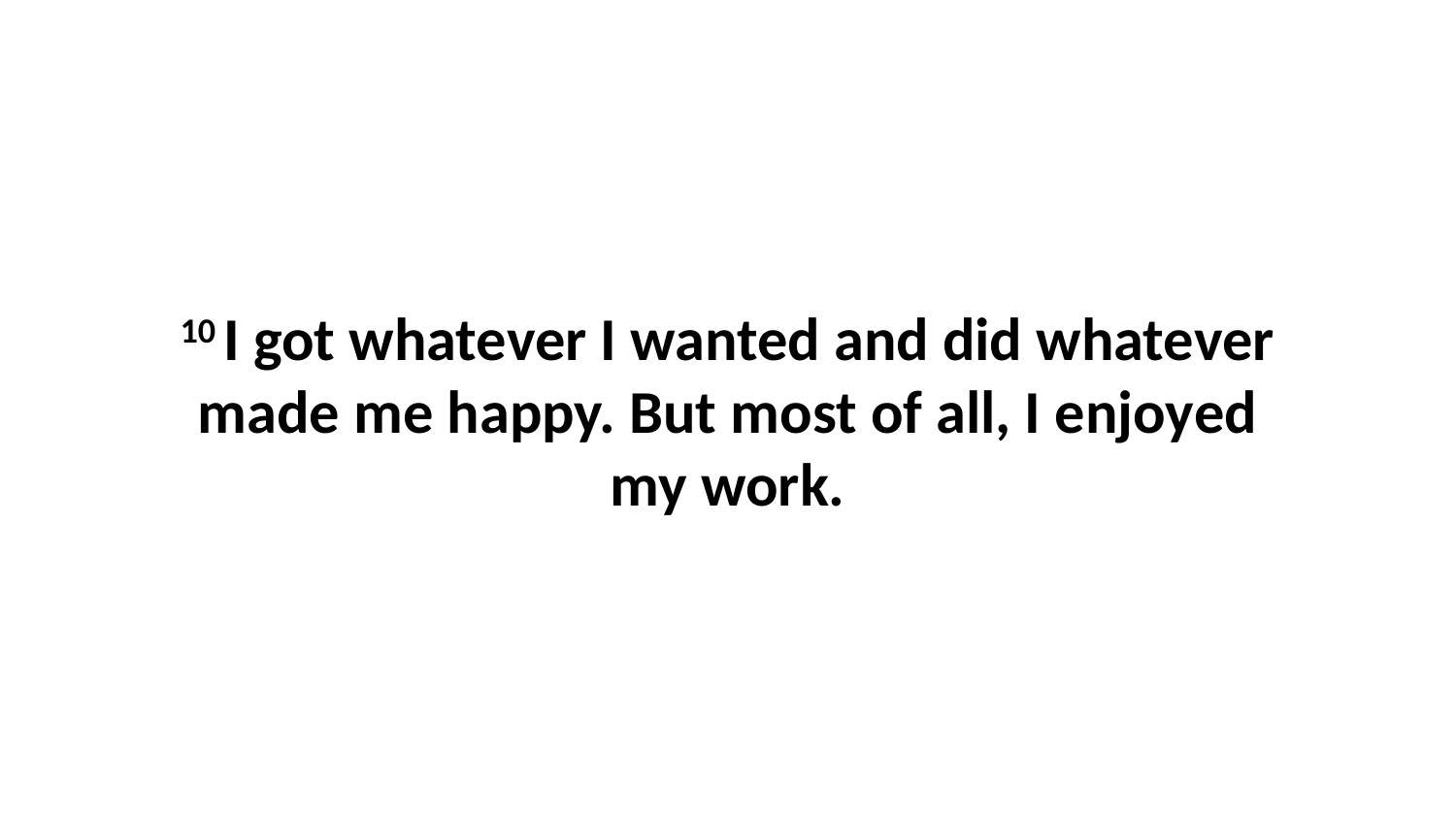

10 I got whatever I wanted and did whatever made me happy. But most of all, I enjoyed my work.